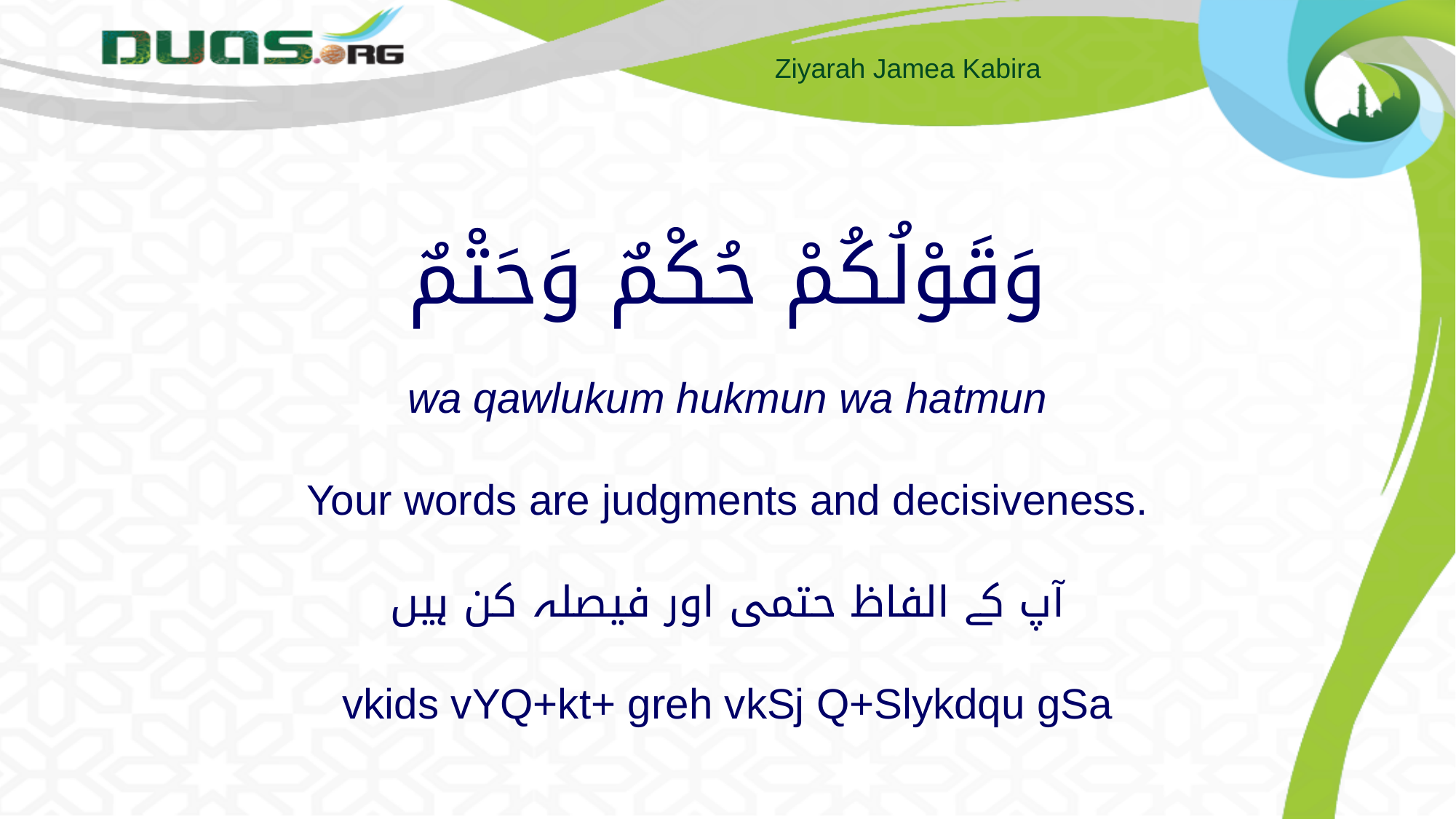

# وَقَوْلُكُمْ حُكْمٌ وَحَتْمٌ wa qawlukum hukmun wa hatmun Your words are judgments and decisiveness. آپ کے الفاظ حتمی اور فیصلہ کن ہیں vkids vYQ+kt+ greh vkSj Q+Slykdqu gSa